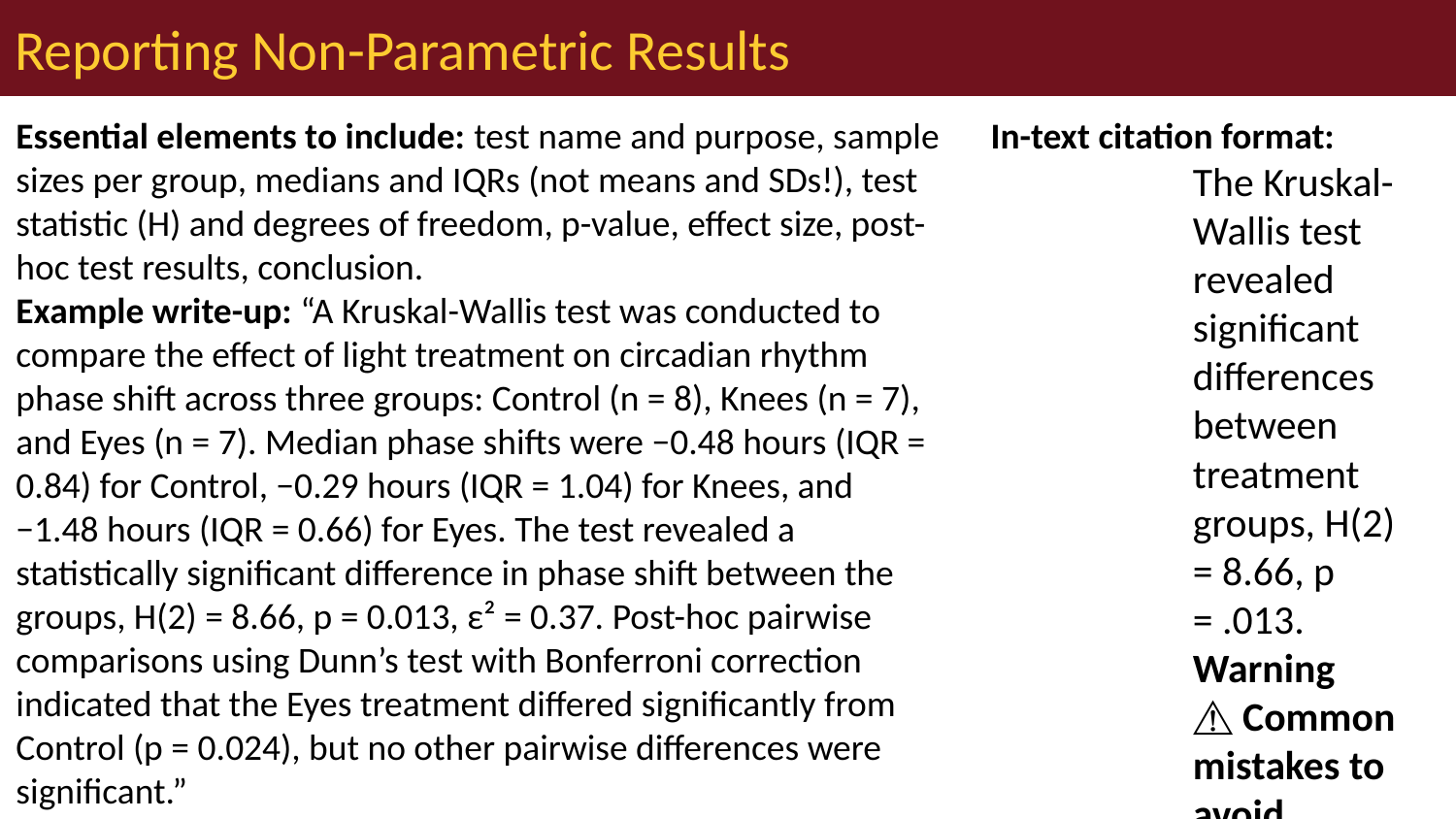

# Reporting Non-Parametric Results
Essential elements to include: test name and purpose, sample sizes per group, medians and IQRs (not means and SDs!), test statistic (H) and degrees of freedom, p-value, effect size, post-hoc test results, conclusion.
Example write-up: “A Kruskal-Wallis test was conducted to compare the effect of light treatment on circadian rhythm phase shift across three groups: Control (n = 8), Knees (n = 7), and Eyes (n = 7). Median phase shifts were −0.48 hours (IQR = 0.84) for Control, −0.29 hours (IQR = 1.04) for Knees, and −1.48 hours (IQR = 0.66) for Eyes. The test revealed a statistically significant difference in phase shift between the groups, H(2) = 8.66, p = 0.013, ε² = 0.37. Post-hoc pairwise comparisons using Dunn’s test with Bonferroni correction indicated that the Eyes treatment differed significantly from Control (p = 0.024), but no other pairwise differences were significant.”
In-text citation format:
The Kruskal-Wallis test revealed significant differences between treatment groups, H(2) = 8.66, p = .013.
Warning
⚠️ Common mistakes to avoid
Reporting means instead of medians, using SD instead of IQR
Not mentioning it’s a non-parametric test
Not justifying why a non-parametric test was used